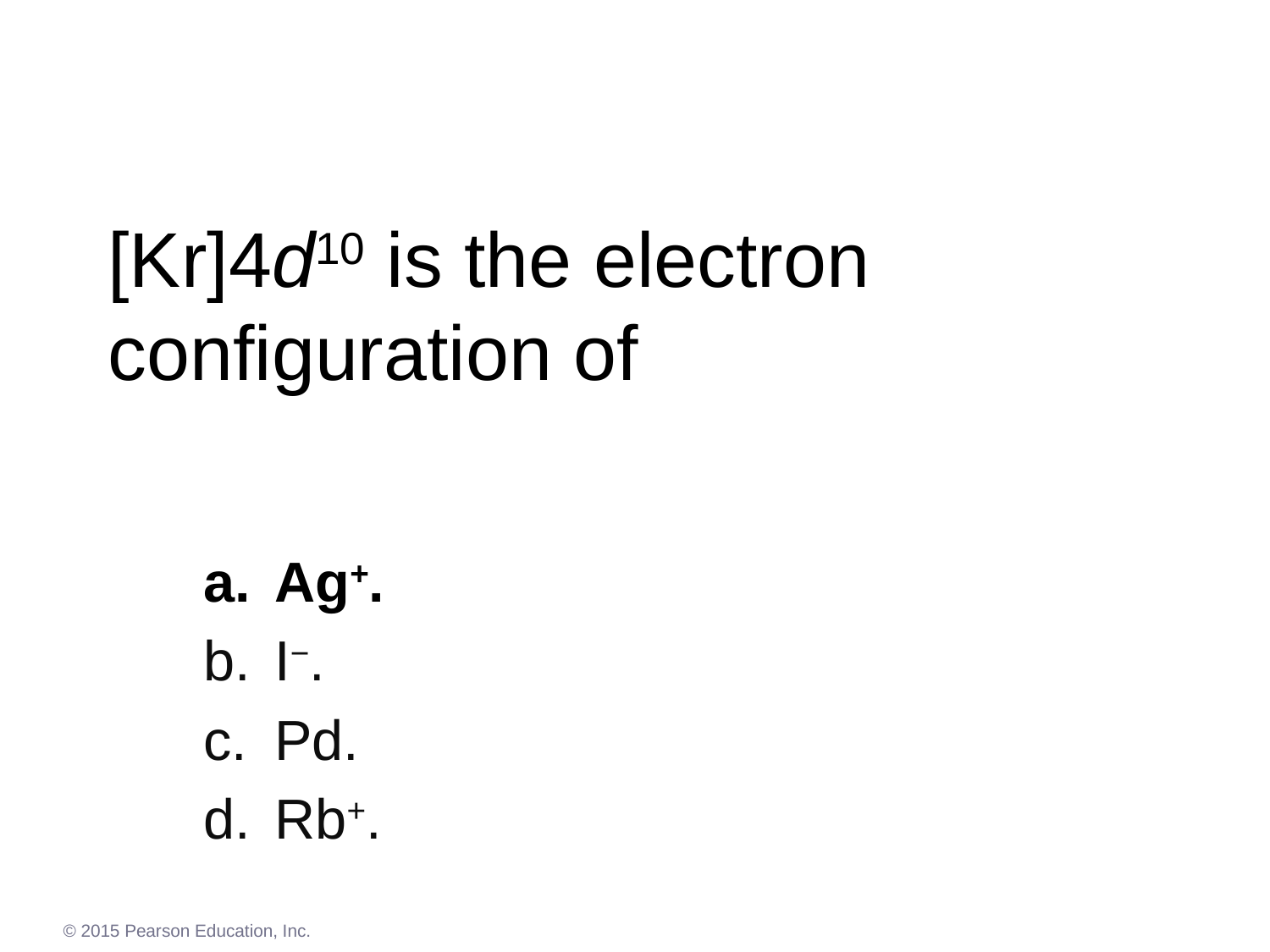

# [Kr]4d10 is the electron configuration of
Ag+.
I−.
Pd.
Rb+.